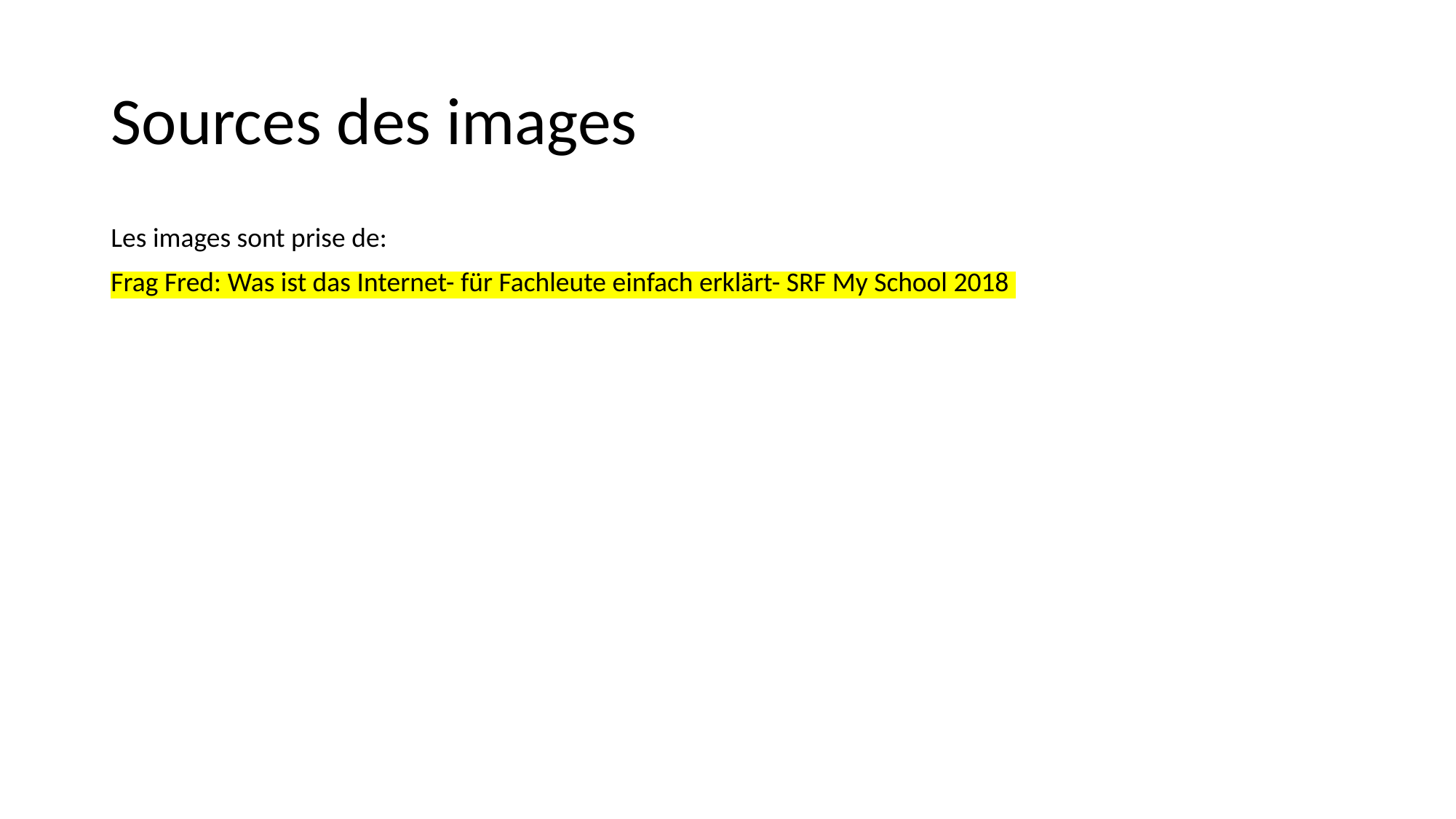

# Sources des images
Les images sont prise de:
Frag Fred: Was ist das Internet- für Fachleute einfach erklärt- SRF My School 2018